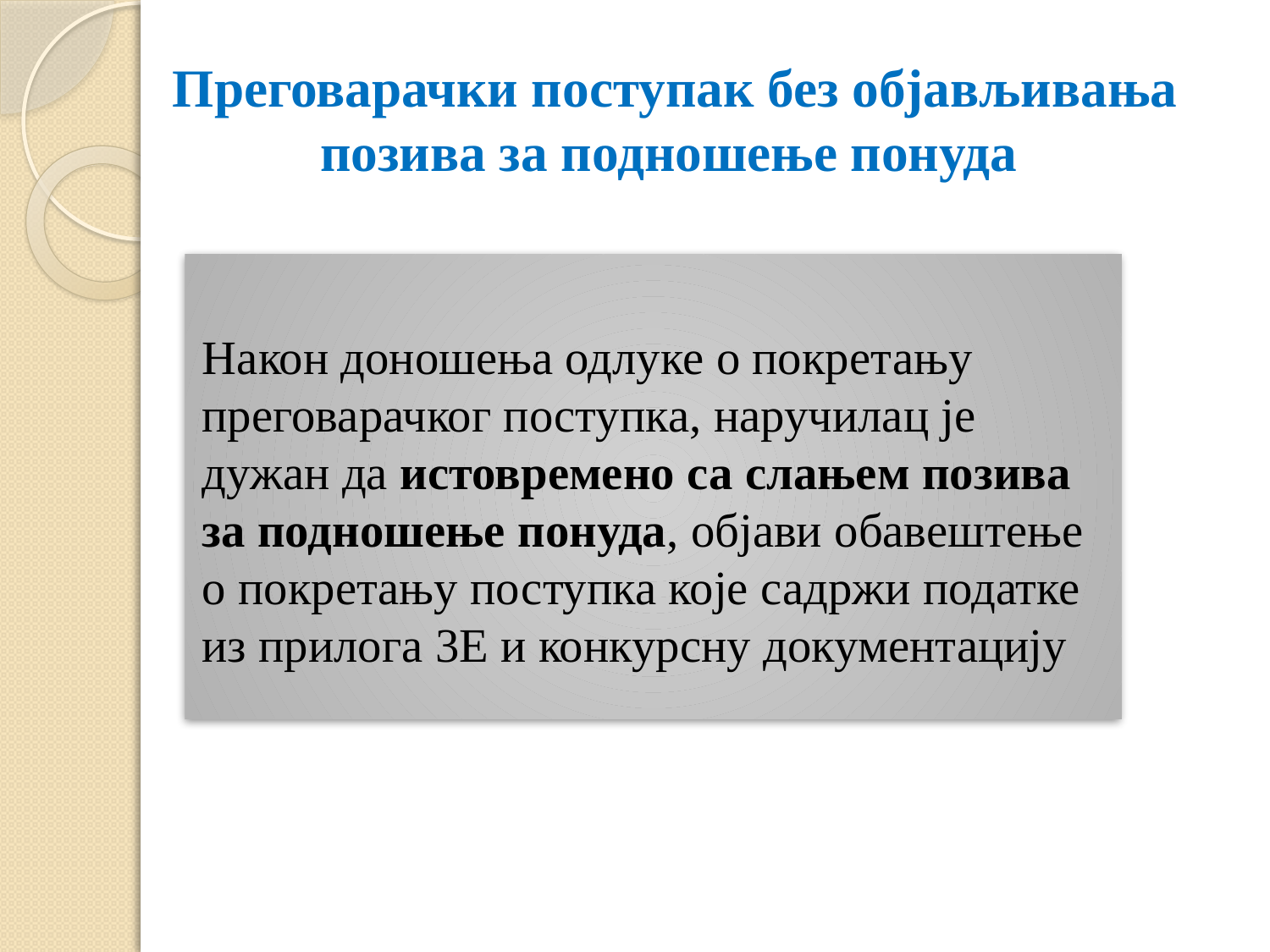

# Преговарачки поступак без објављивања позива за подношење понуда

Након доношења одлуке о покретању преговарачког поступка, наручилац је дужан да истовремено са слањем позива за подношење понуда, објави обавештење о покретању поступка које садржи податке из прилога 3Е и конкурсну документацију